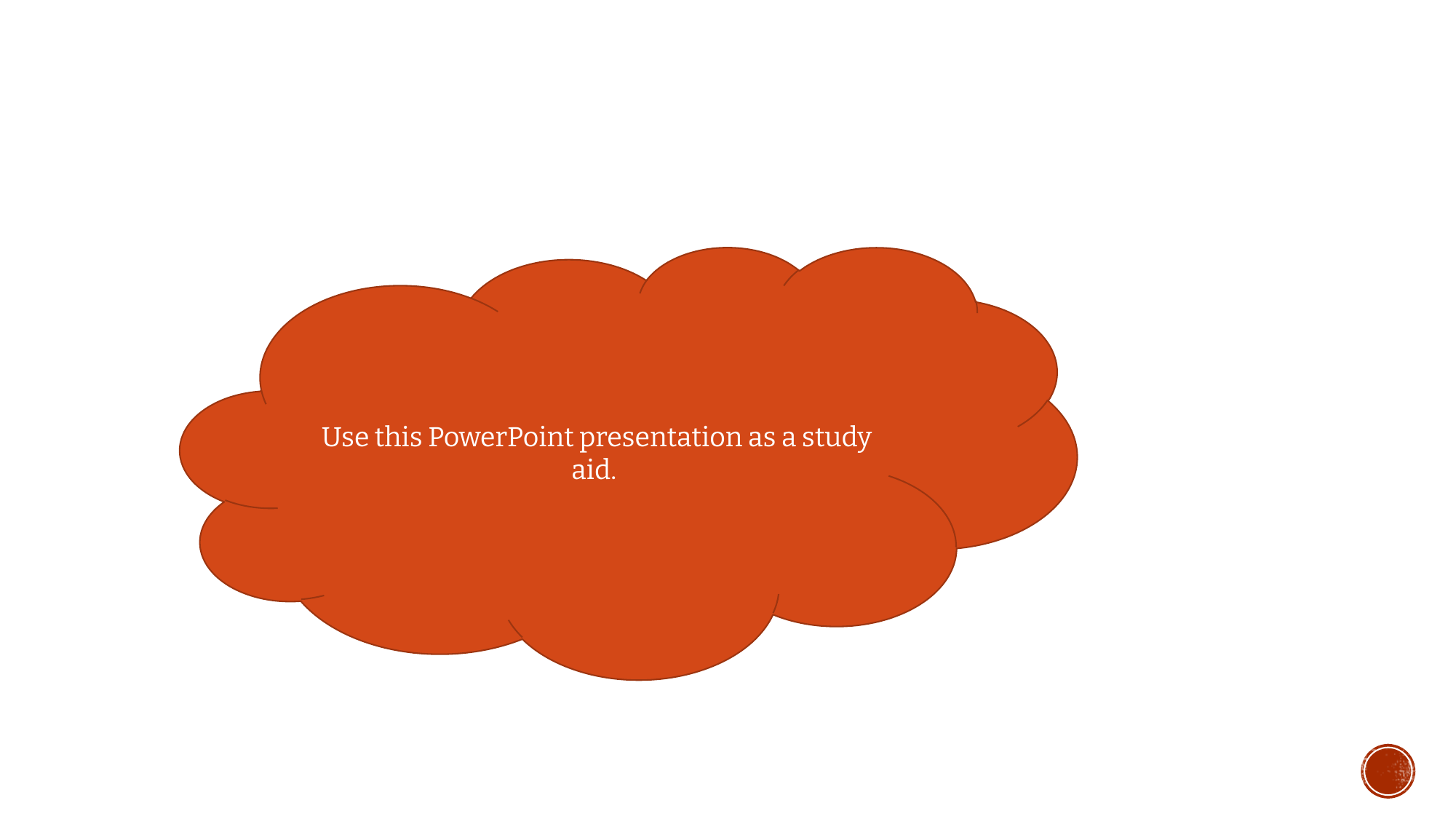

Use this PowerPoint presentation as a study aid.